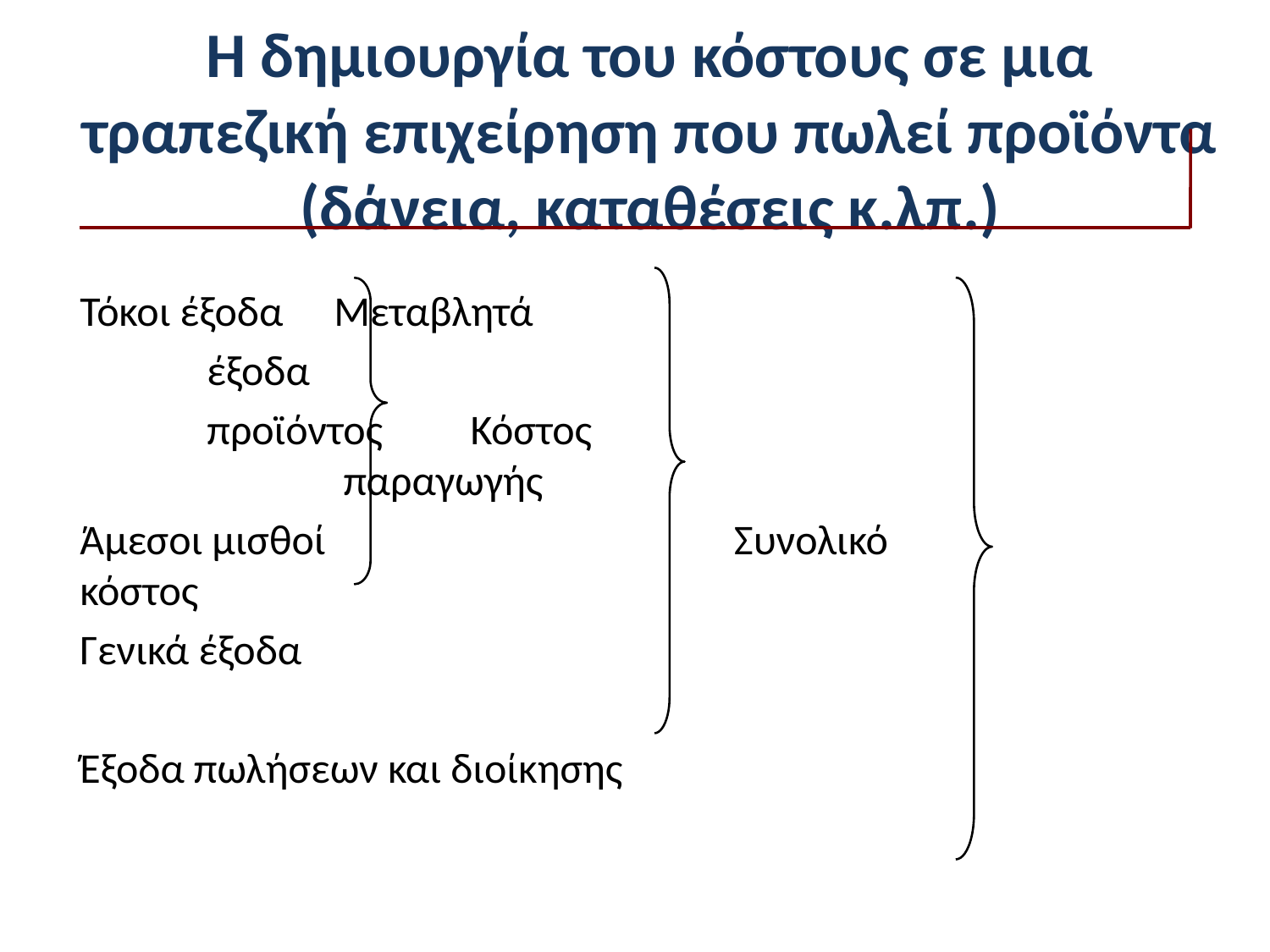

# Η δημιουργία του κόστους σε μια τραπεζική επιχείρηση που πωλεί προϊόντα (δάνεια, καταθέσεις κ.λπ.)

	Τόκοι έξοδα	Μεταβλητά
		έξοδα
		προϊόντος 	 Κόστος
		 παραγωγής
	Άμεσοι μισθοί 			  Συνολικό 			  κόστος
	Γενικά έξοδα

	Έξοδα πωλήσεων και διοίκησης